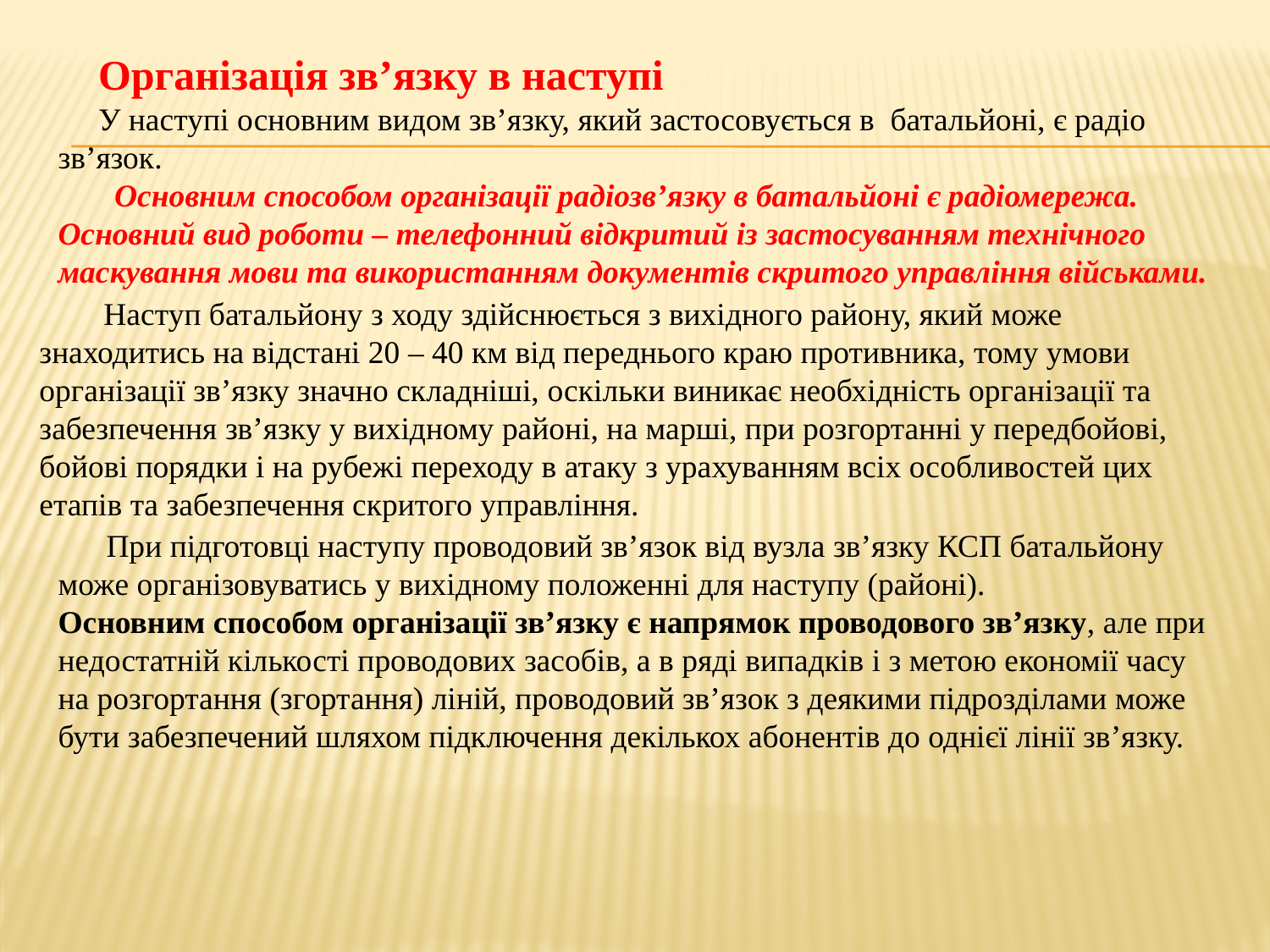

Організація зв’язку в наступі
     У наступі основним видом зв’язку, який застосовується в  батальйоні, є радіо зв’язок.
       Основним способом організації радіозв’язку в батальйоні є радіомережа.
Основний вид роботи – телефонний відкритий із застосуванням технічного маскування мови та використанням документів скритого управління військами.
        Наступ батальйону з ходу здійснюється з вихідного району, який може знаходитись на відстані 20 – 40 км від переднього краю противника, тому умови організації зв’язку значно складніші, оскільки виникає необхідність організації та забезпечення зв’язку у вихідному районі, на марші, при розгортанні у передбойові, бойові порядки і на рубежі переходу в атаку з урахуванням всіх особливостей цих етапів та забезпечення скритого управління.
      При підготовці наступу проводовий зв’язок від вузла зв’язку КСП батальйону може організовуватись у вихідному положенні для наступу (районі).
Основним способом організації зв’язку є напрямок проводового зв’язку, але при недостатній кількості проводових засобів, а в ряді випадків і з метою економії часу на розгортання (згортання) ліній, проводовий зв’язок з деякими підрозділами може бути забезпечений шляхом підключення декількох абонентів до однієї лінії зв’язку.